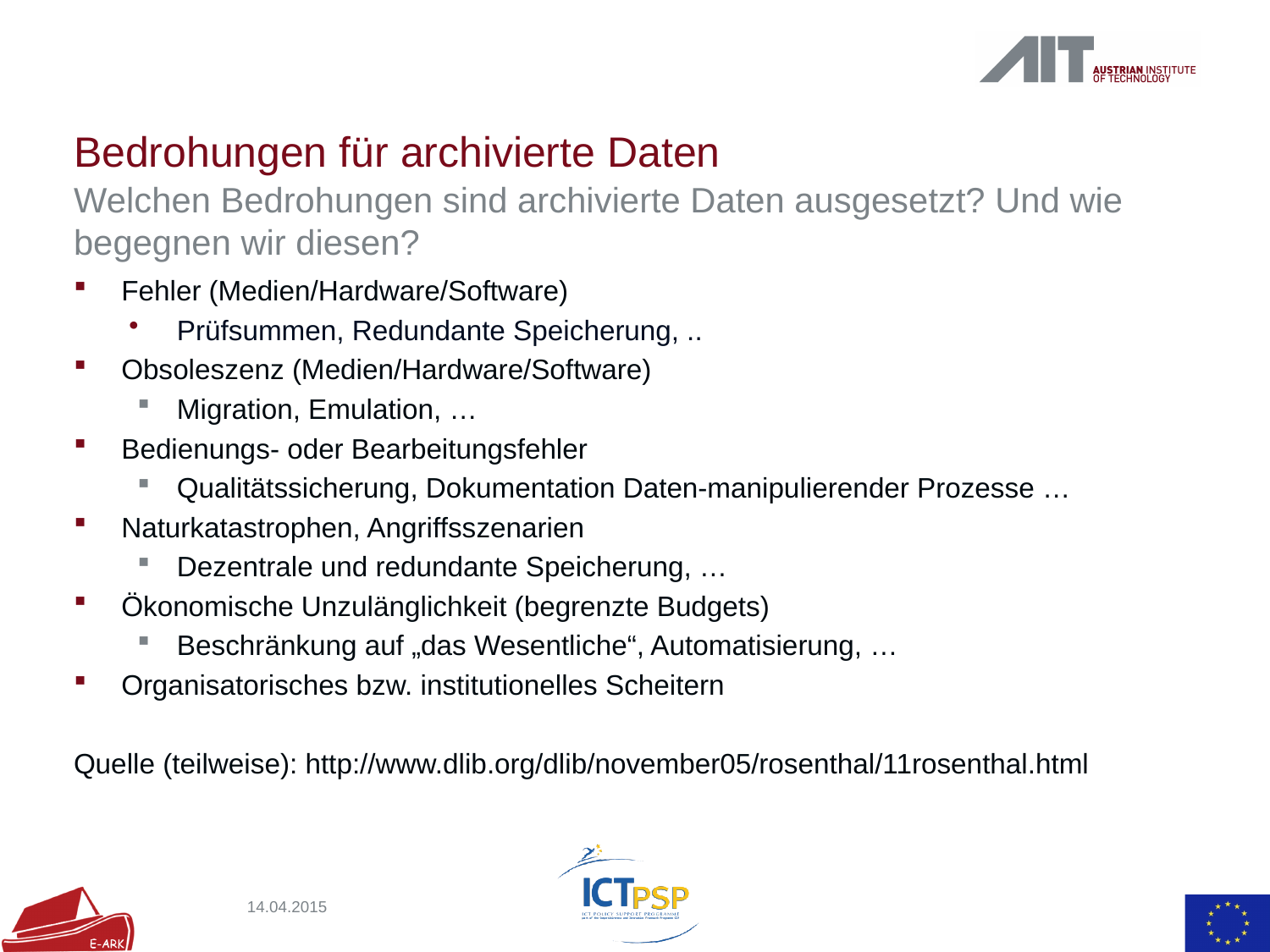

# Bedrohungen für archivierte Daten
Welchen Bedrohungen sind archivierte Daten ausgesetzt? Und wie begegnen wir diesen?
Fehler (Medien/Hardware/Software)
Prüfsummen, Redundante Speicherung, ..
Obsoleszenz (Medien/Hardware/Software)
Migration, Emulation, …
Bedienungs- oder Bearbeitungsfehler
Qualitätssicherung, Dokumentation Daten-manipulierender Prozesse …
Naturkatastrophen, Angriffsszenarien
Dezentrale und redundante Speicherung, …
Ökonomische Unzulänglichkeit (begrenzte Budgets)
Beschränkung auf „das Wesentliche“, Automatisierung, …
Organisatorisches bzw. institutionelles Scheitern

Quelle (teilweise): http://www.dlib.org/dlib/november05/rosenthal/11rosenthal.html
14.04.2015